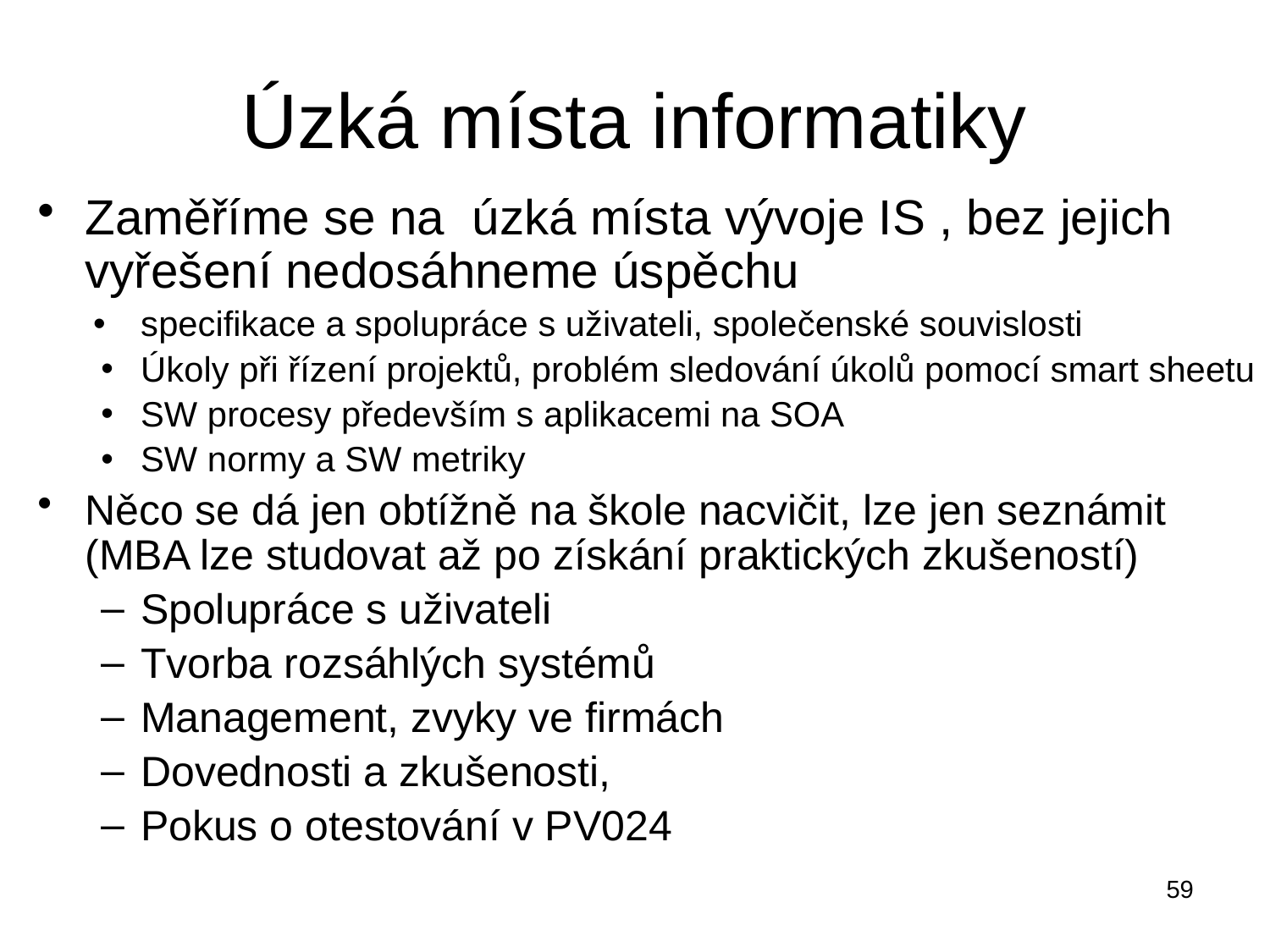

# Úzká místa informatiky
Zaměříme se na  úzká místa vývoje IS , bez jejich vyřešení nedosáhneme úspěchu
specifikace a spolupráce s uživateli, společenské souvislosti
Úkoly při řízení projektů, problém sledování úkolů pomocí smart sheetu
SW procesy především s aplikacemi na SOA
SW normy a SW metriky
Něco se dá jen obtížně na škole nacvičit, lze jen seznámit (MBA lze studovat až po získání praktických zkušeností)
Spolupráce s uživateli
Tvorba rozsáhlých systémů
Management, zvyky ve firmách
Dovednosti a zkušenosti,
Pokus o otestování v PV024

59